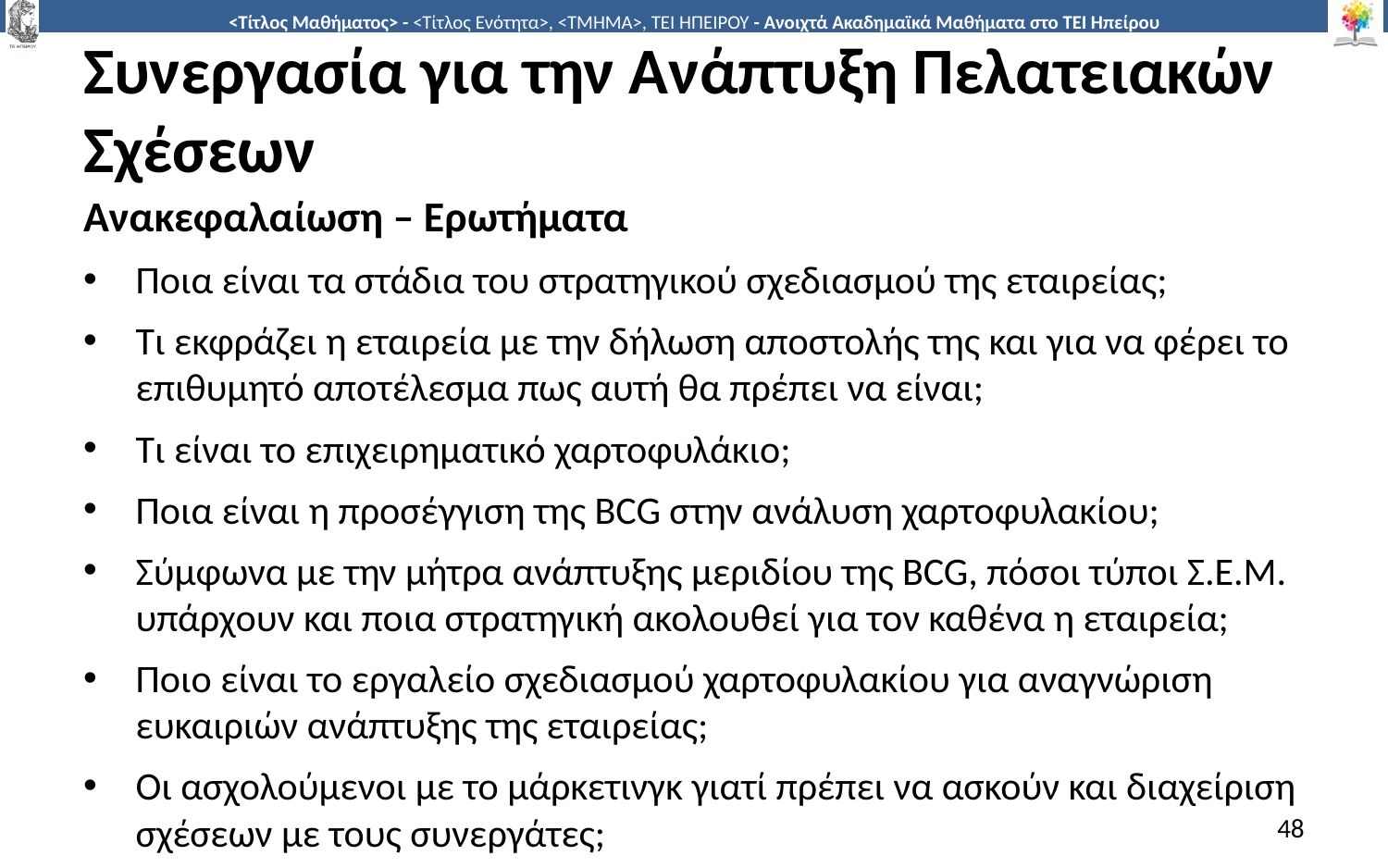

# Συνεργασία για την Ανάπτυξη Πελατειακών Σχέσεων
Ανακεφαλαίωση – Ερωτήματα
Ποια είναι τα στάδια του στρατηγικού σχεδιασμού της εταιρείας;
Τι εκφράζει η εταιρεία με την δήλωση αποστολής της και για να φέρει το επιθυμητό αποτέλεσμα πως αυτή θα πρέπει να είναι;
Τι είναι το επιχειρηματικό χαρτοφυλάκιο;
Ποια είναι η προσέγγιση της BCG στην ανάλυση χαρτοφυλακίου;
Σύμφωνα με την μήτρα ανάπτυξης μεριδίου της BCG, πόσοι τύποι Σ.Ε.Μ. υπάρχουν και ποια στρατηγική ακολουθεί για τον καθένα η εταιρεία;
Ποιο είναι το εργαλείο σχεδιασμού χαρτοφυλακίου για αναγνώριση ευκαιριών ανάπτυξης της εταιρείας;
Οι ασχολούμενοι με το μάρκετινγκ γιατί πρέπει να ασκούν και διαχείριση σχέσεων με τους συνεργάτες;

48